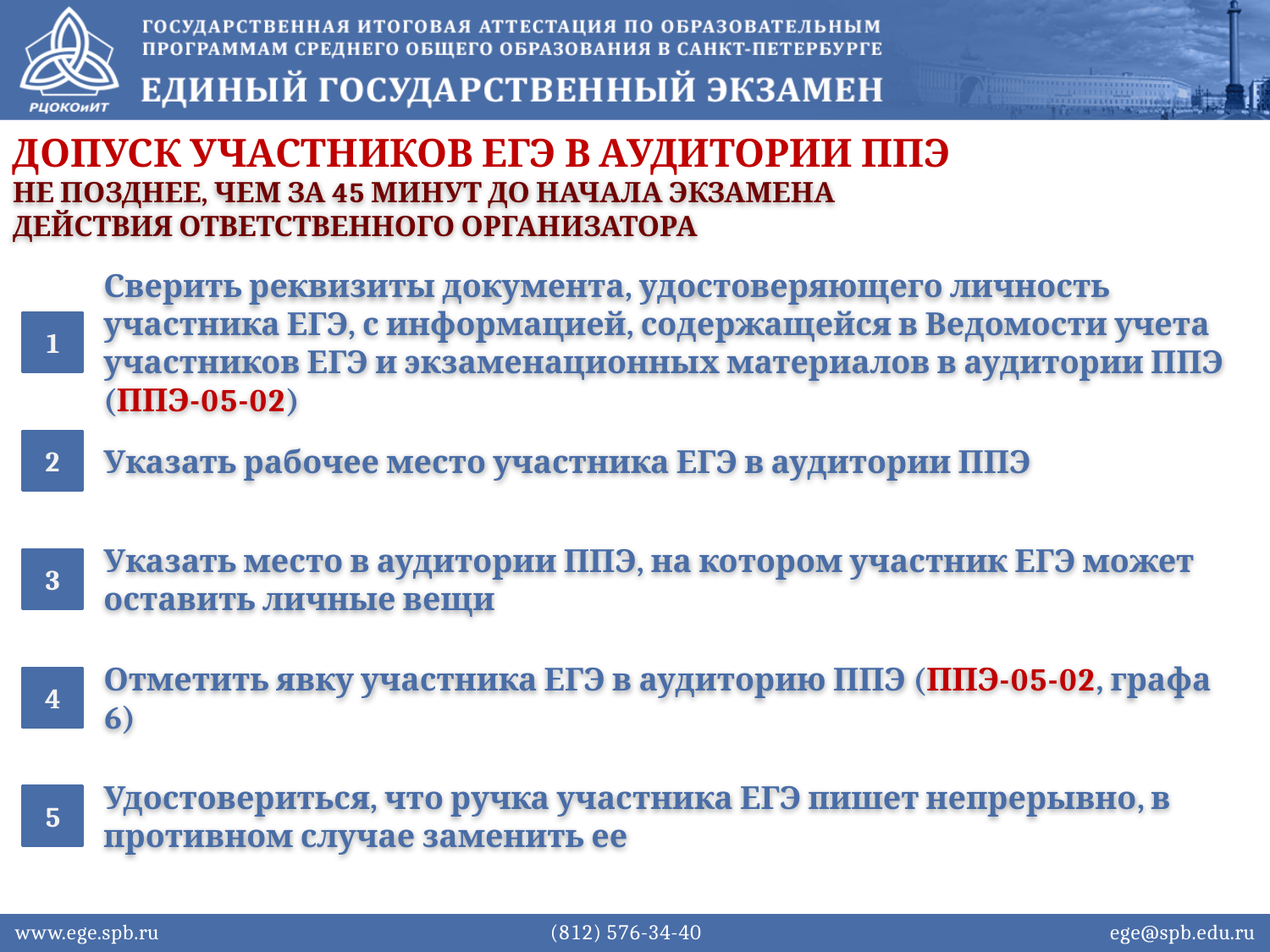

Допуск участников ЕГЭ в аудитории ППЭ
не позднее, чем за 45 минут до начала экзамена
Действия ответственного организатора
1
Сверить реквизиты документа, удостоверяющего личность участника ЕГЭ, с информацией, содержащейся в Ведомости учета участников ЕГЭ и экзаменационных материалов в аудитории ППЭ (ППЭ-05-02)
2
Указать рабочее место участника ЕГЭ в аудитории ППЭ
3
Указать место в аудитории ППЭ, на котором участник ЕГЭ может оставить личные вещи
4
Отметить явку участника ЕГЭ в аудиторию ППЭ (ППЭ-05-02, графа 6)
5
Удостовериться, что ручка участника ЕГЭ пишет непрерывно, в противном случае заменить ее
www.ege.spb.ru			      (812) 576-34-40			                 ege@spb.edu.ru